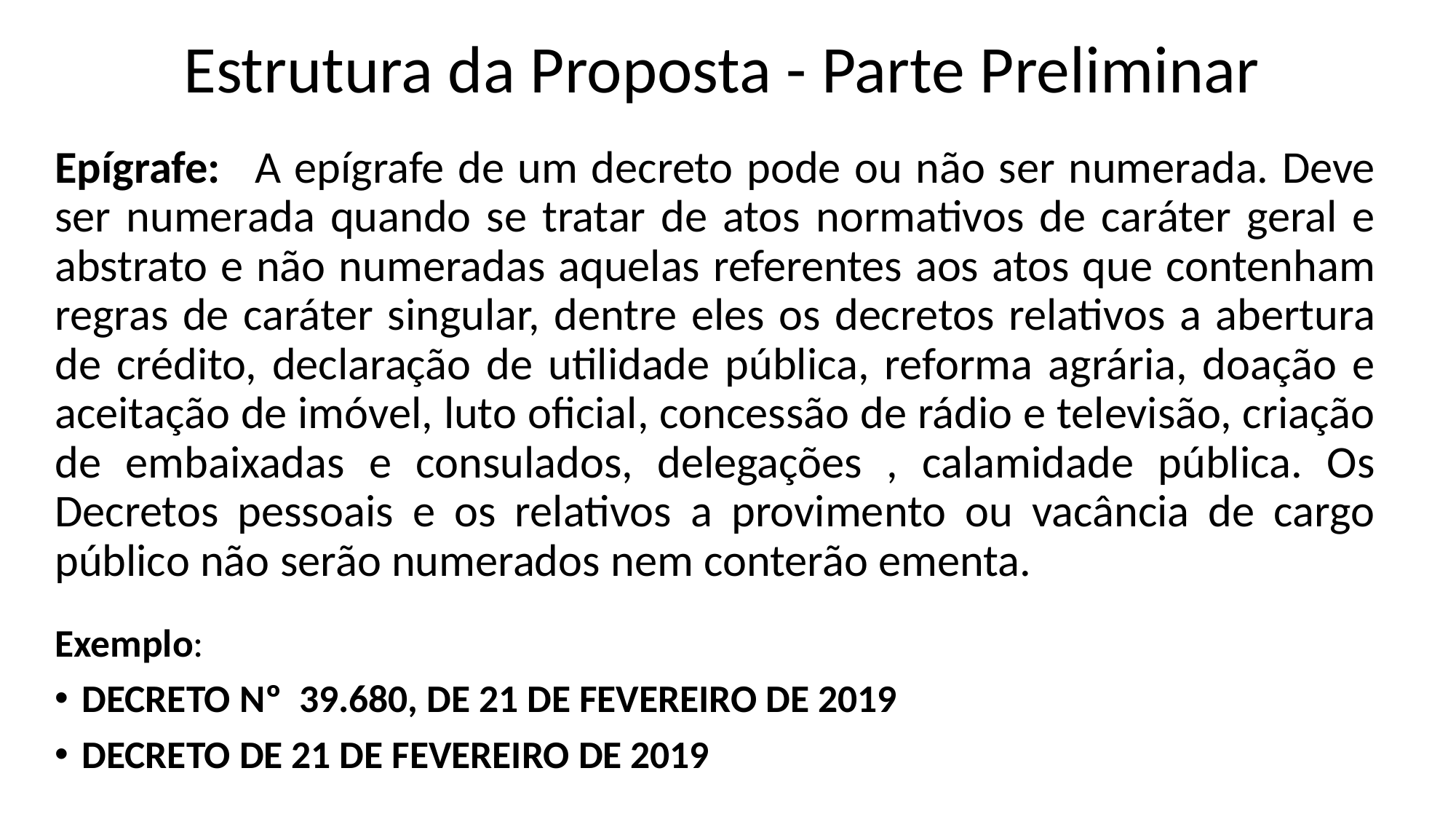

# Estrutura da Proposta - Parte Preliminar
Epígrafe:   A epígrafe de um decreto pode ou não ser numerada. Deve ser numerada quando se tratar de atos normativos de caráter geral e abstrato e não numeradas aquelas referentes aos atos que contenham regras de caráter singular, dentre eles os decretos relativos a abertura de crédito, declaração de utilidade pública, reforma agrária, doação e aceitação de imóvel, luto oficial, concessão de rádio e televisão, criação de embaixadas e consulados, delegações , calamidade pública. Os Decretos pessoais e os relativos a provimento ou vacância de cargo público não serão numerados nem conterão ementa.
Exemplo:
DECRETO Nº  39.680, DE 21 DE FEVEREIRO DE 2019
DECRETO DE 21 DE FEVEREIRO DE 2019